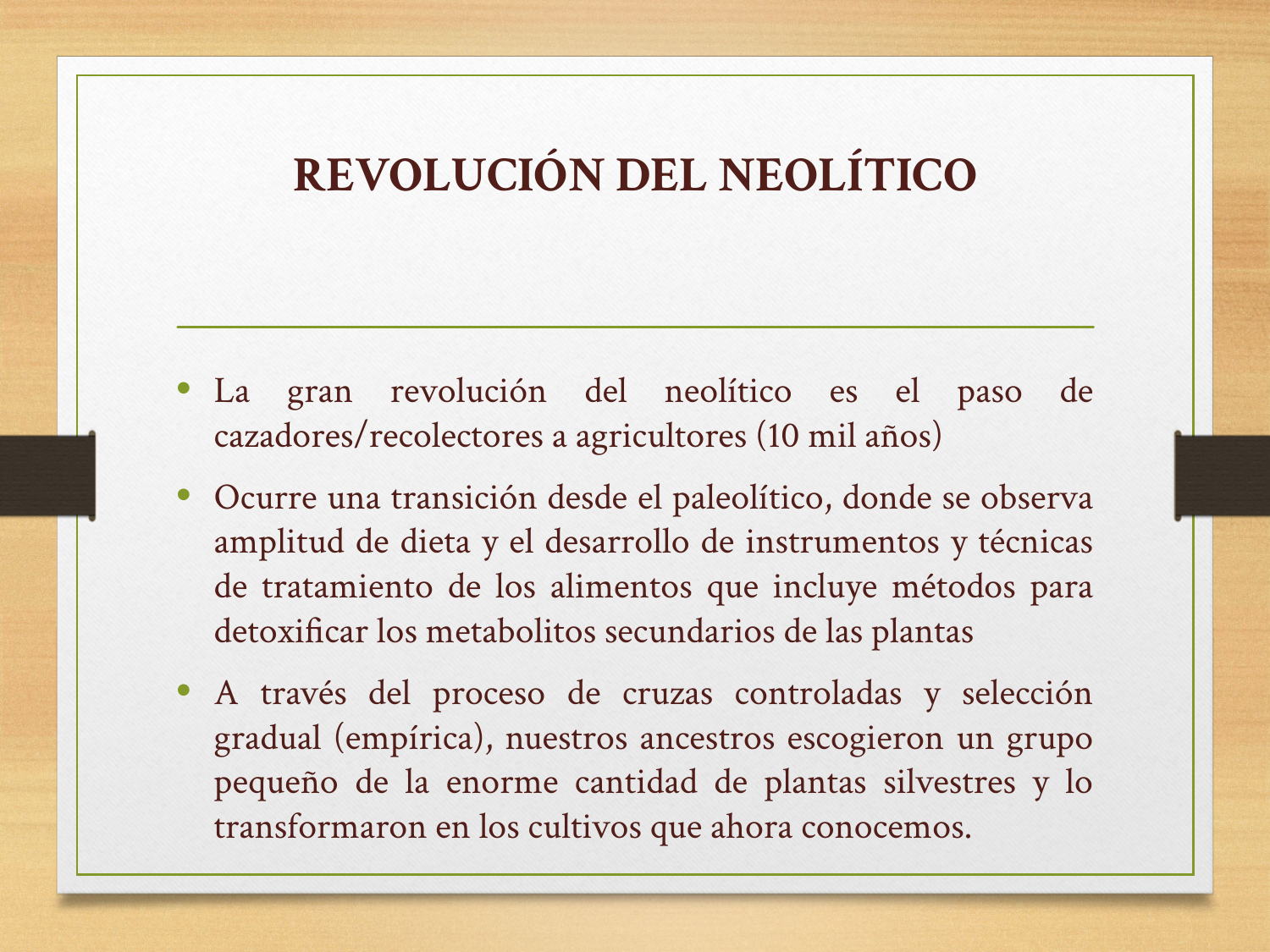

# REVOLUCIÓN DEL NEOLÍTICO
La gran revolución del neolítico es el paso de cazadores/recolectores a agricultores (10 mil años)
Ocurre una transición desde el paleolítico, donde se observa amplitud de dieta y el desarrollo de instrumentos y técnicas de tratamiento de los alimentos que incluye métodos para detoxificar los metabolitos secundarios de las plantas
A través del proceso de cruzas controladas y selección gradual (empírica), nuestros ancestros escogieron un grupo pequeño de la enorme cantidad de plantas silvestres y lo transformaron en los cultivos que ahora conocemos.